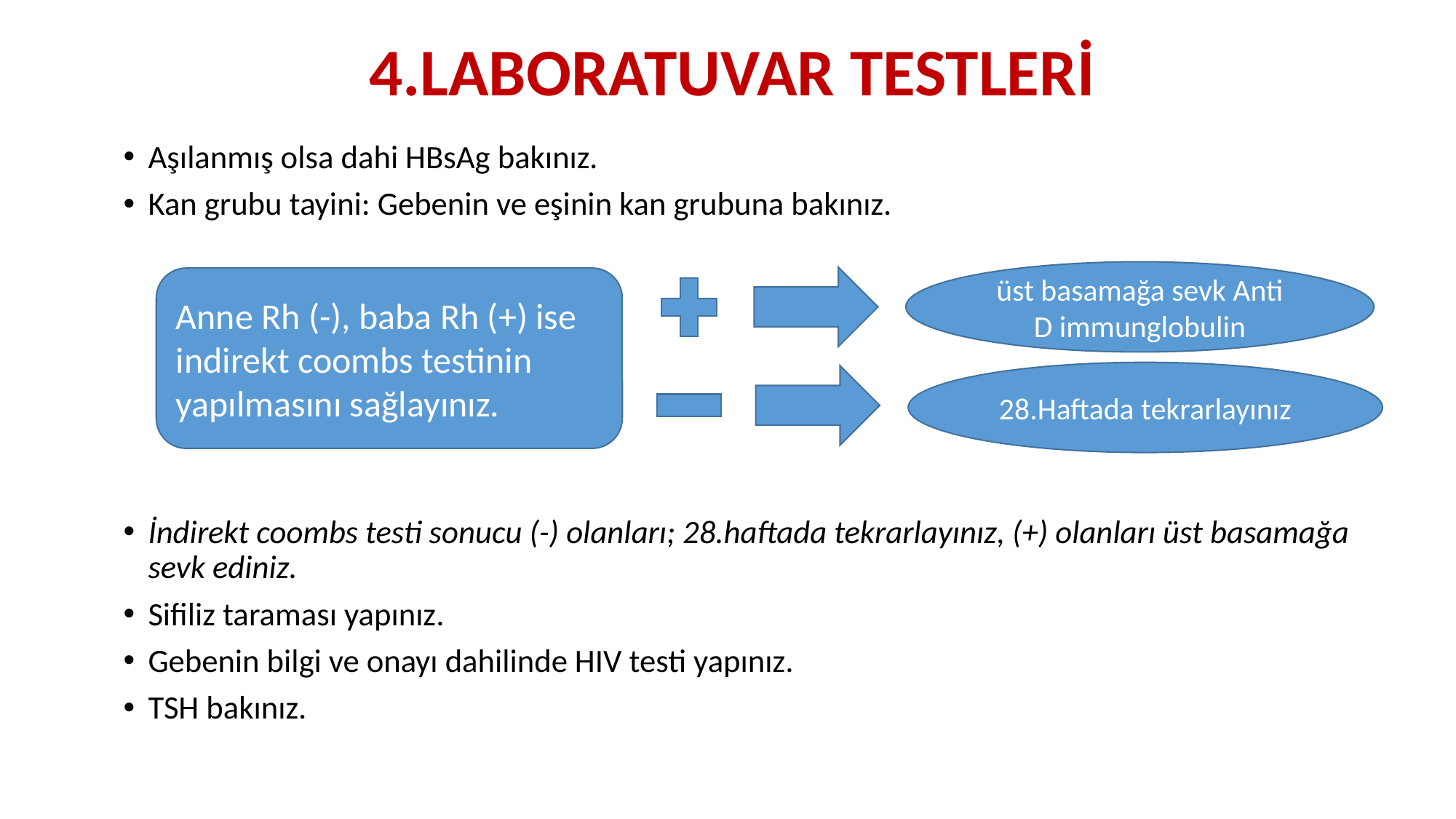

# 4.LABORATUVAR TESTLERİ

Aşılanmış olsa dahi HBsAg bakınız.
Kan grubu tayini: Gebenin ve eşinin kan grubuna bakınız.

İndirekt coombs testi sonucu (-) olanları; 28.haftada tekrarlayınız, (+) olanları üst basamağa sevk ediniz.
Sifiliz taraması yapınız.
Gebenin bilgi ve onayı dahilinde HIV testi yapınız.
TSH bakınız.
üst basamağa sevk Anti D immunglobulin

Anne Rh (-), baba Rh (+) ise indirekt coombs testinin yapılmasını sağlayınız.

28.Haftada tekrarlayınız